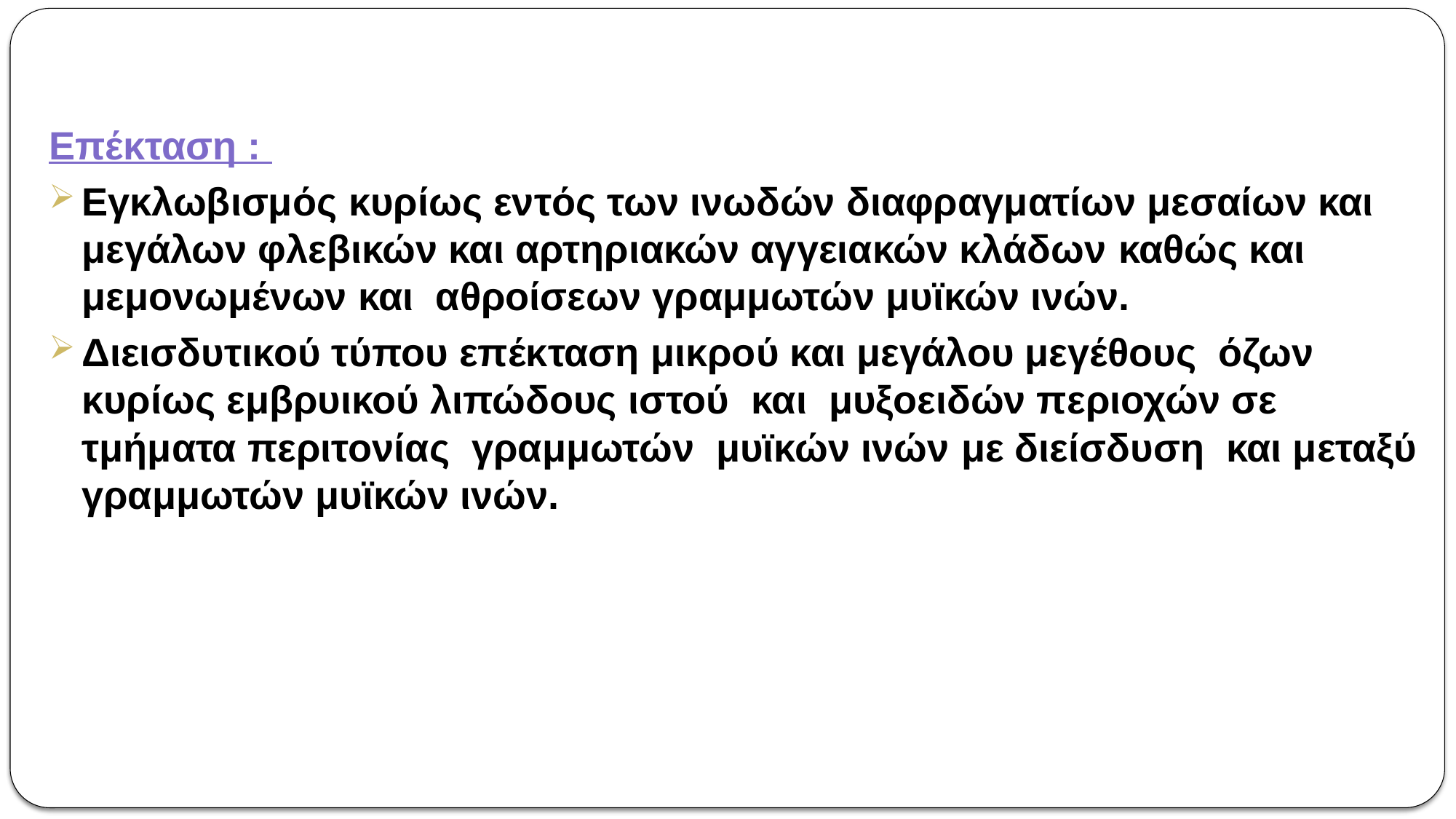

Επέκταση :
Εγκλωβισμός κυρίως εντός των ινωδών διαφραγματίων μεσαίων και μεγάλων φλεβικών και αρτηριακών αγγειακών κλάδων καθώς και μεμονωμένων και  αθροίσεων γραμμωτών μυϊκών ινών.
Διεισδυτικού τύπου επέκταση μικρού και μεγάλου μεγέθους  όζων κυρίως εμβρυικού λιπώδους ιστού  και  μυξοειδών περιοχών σε τμήματα περιτονίας  γραμμωτών  μυϊκών ινών με διείσδυση  και μεταξύ γραμμωτών μυϊκών ινών.